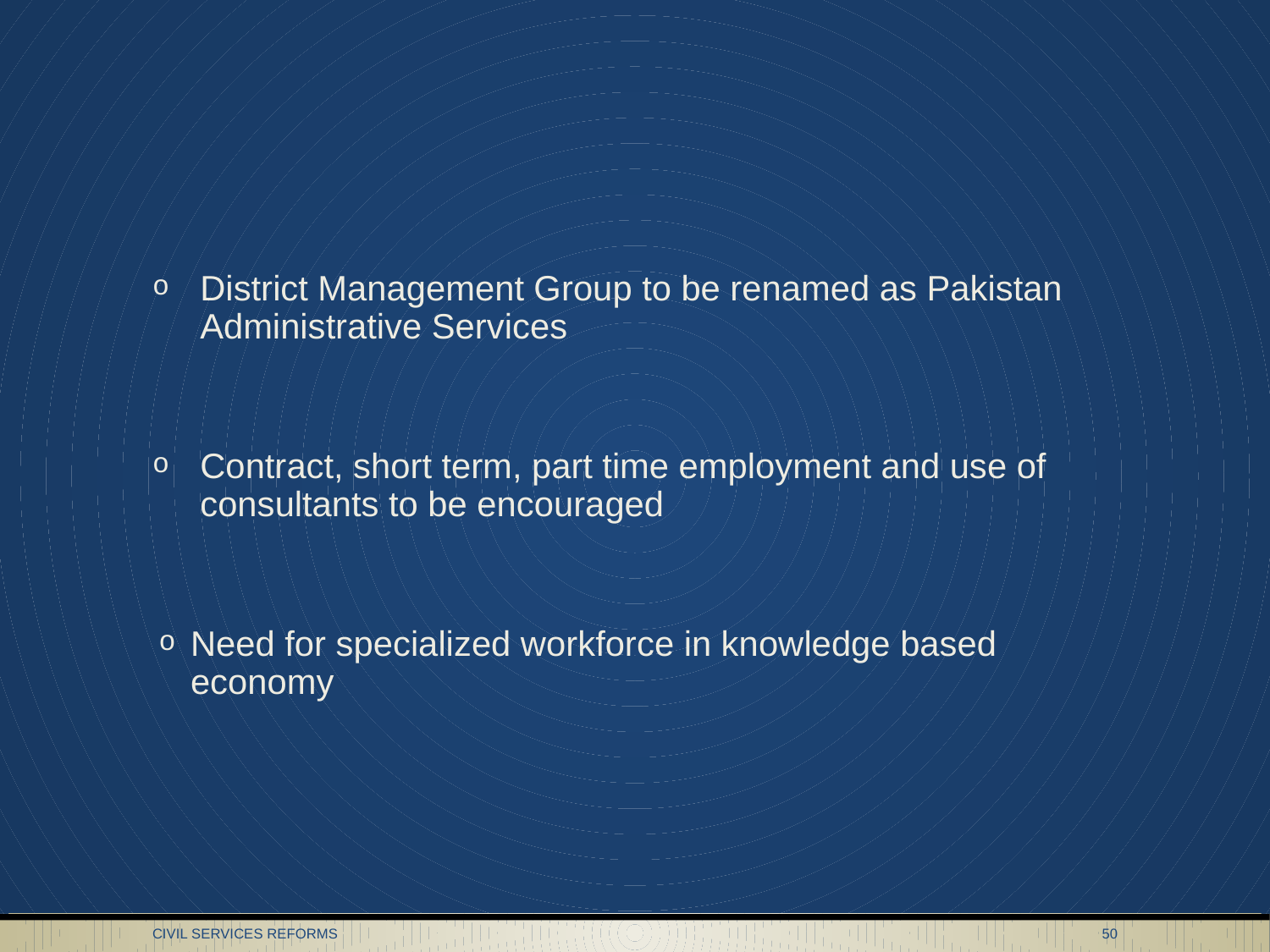

District Management Group to be renamed as Pakistan Administrative Services

Contract, short term, part time employment and use of consultants to be encouraged

Need for specialized workforce in knowledge based economy

Civil Services Reforms
50